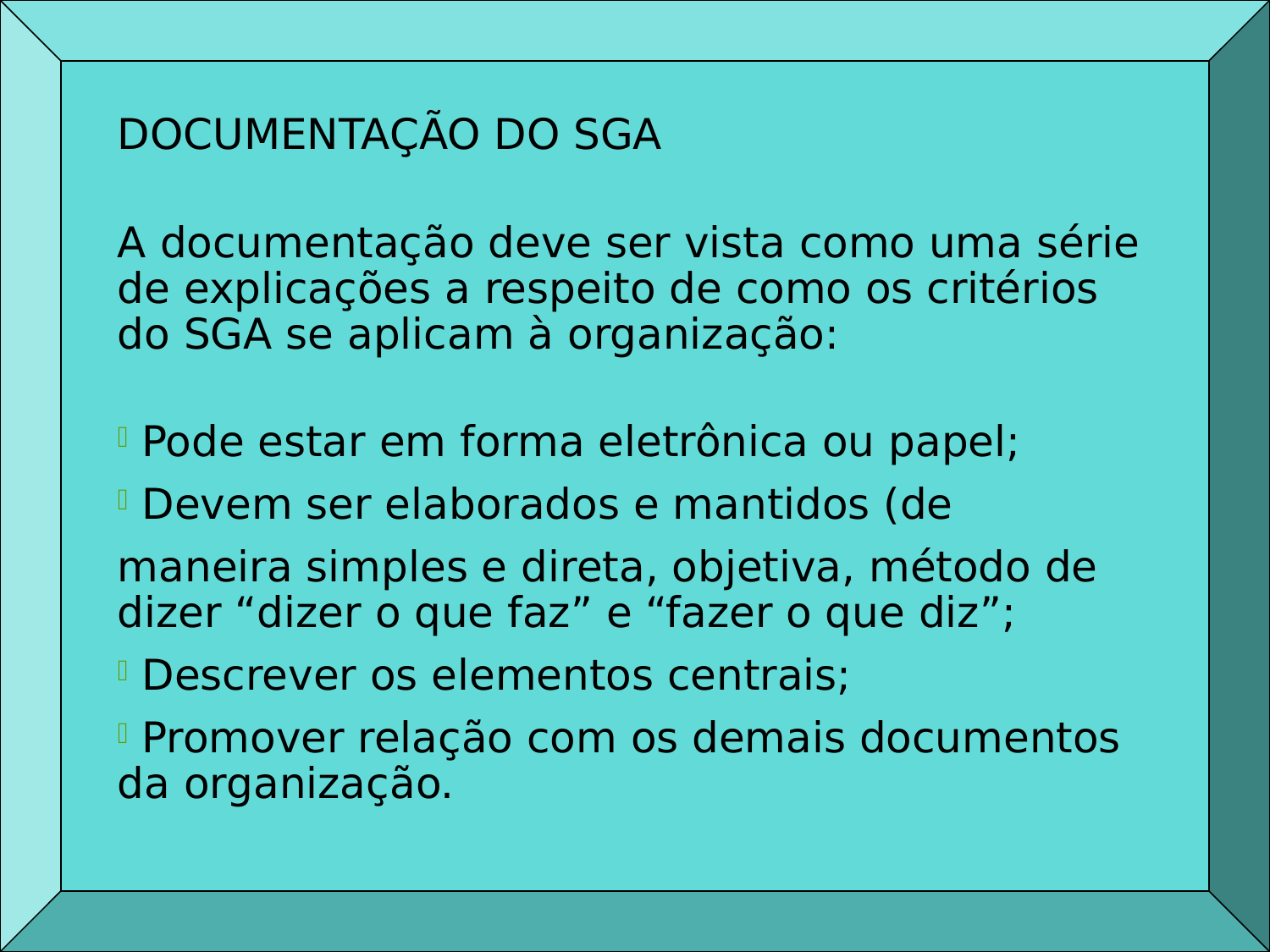

DOCUMENTAÇÃO DO SGA

A documentação deve ser vista como uma série de explicações a respeito de como os critérios do SGA se aplicam à organização:

 Pode estar em forma eletrônica ou papel;
 Devem ser elaborados e mantidos (de
maneira simples e direta, objetiva, método de dizer “dizer o que faz” e “fazer o que diz”;
 Descrever os elementos centrais;
 Promover relação com os demais documentos da organização.